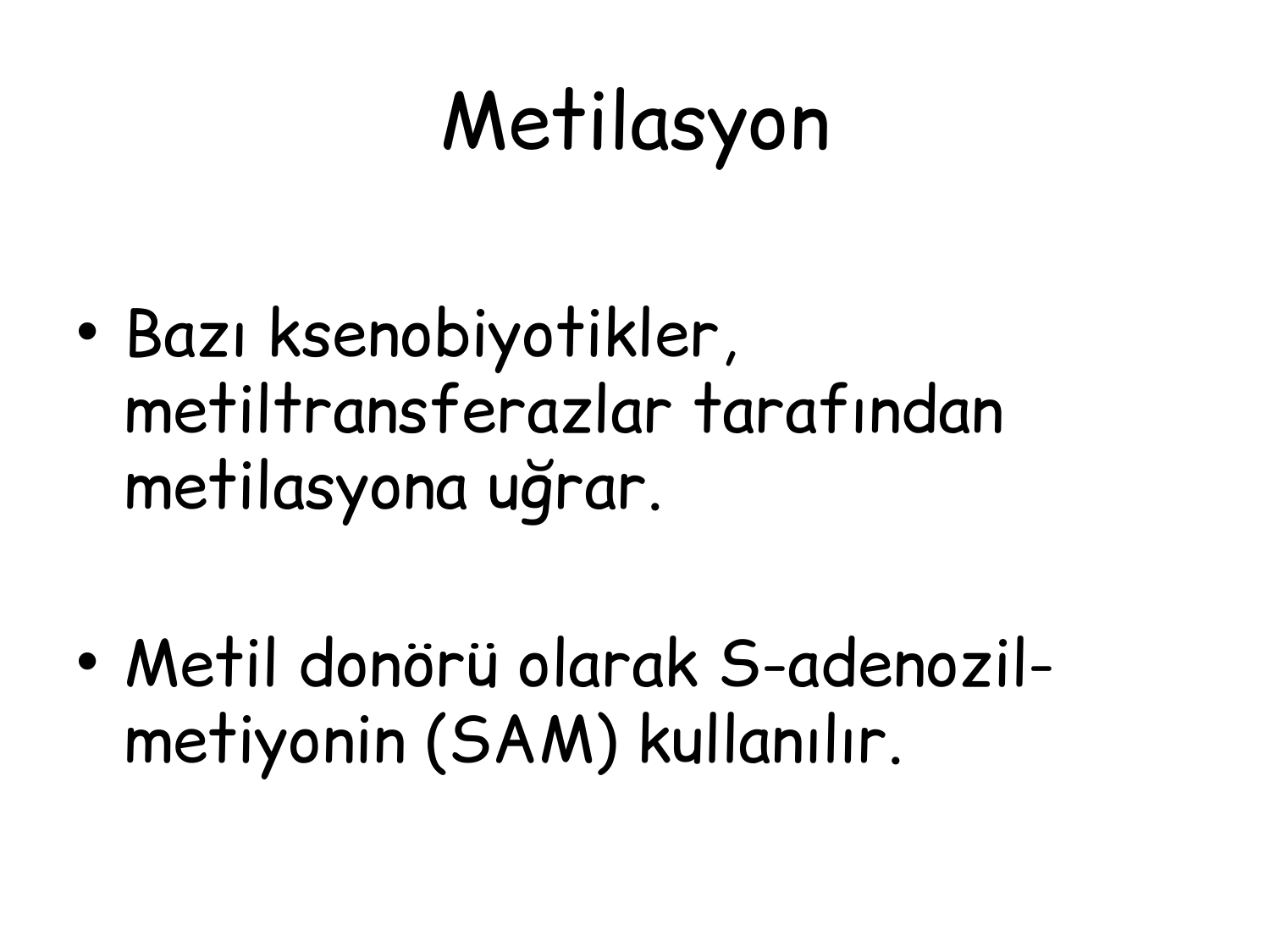

# Metilasyon
Bazı ksenobiyotikler, metiltransferazlar tarafından metilasyona uğrar.

Metil donörü olarak S-adenozil-metiyonin (SAM) kullanılır.